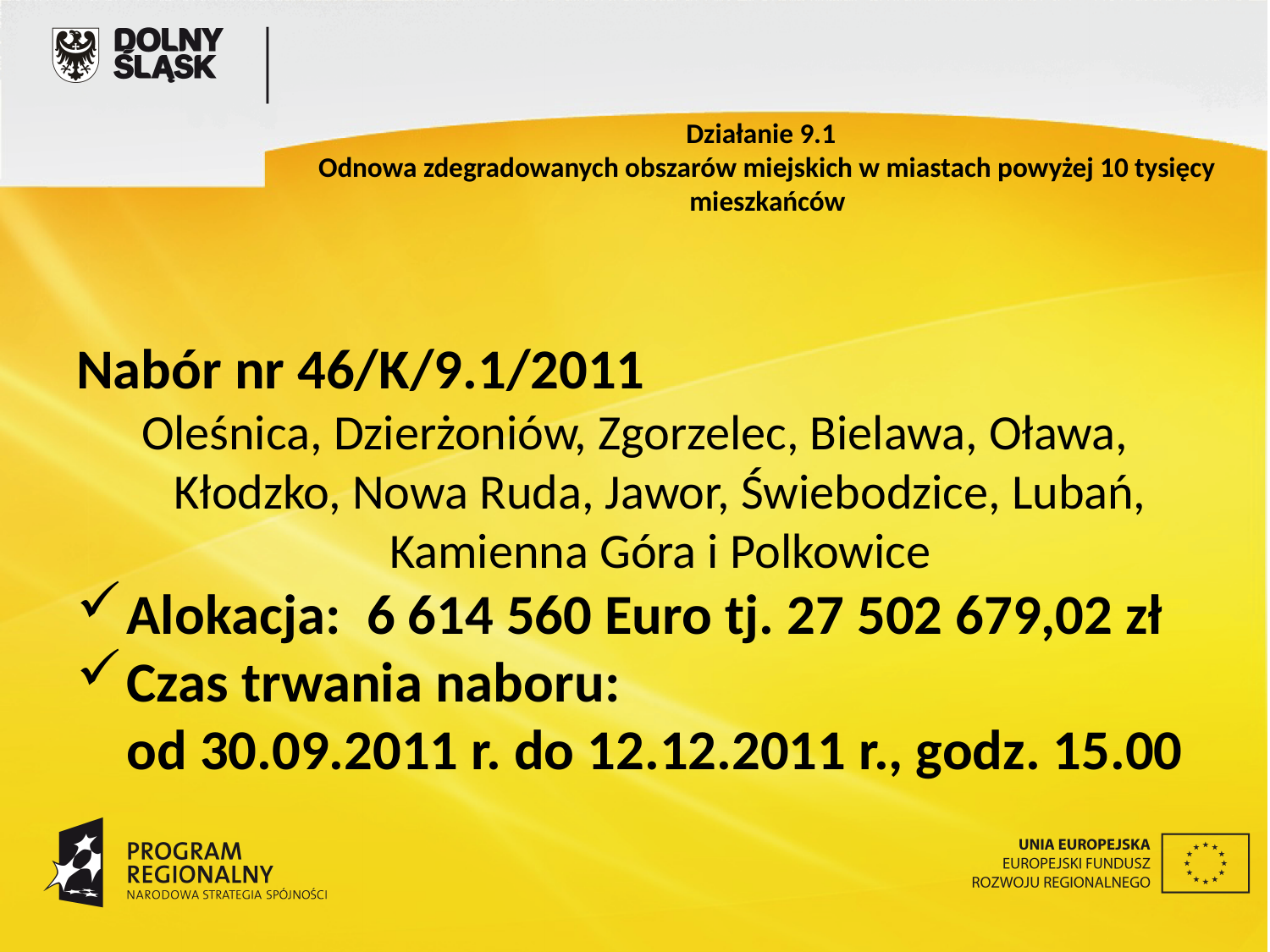

Działanie 9.1
Odnowa zdegradowanych obszarów miejskich w miastach powyżej 10 tysięcy mieszkańców

Nabór nr 46/K/9.1/2011
Oleśnica, Dzierżoniów, Zgorzelec, Bielawa, Oława, Kłodzko, Nowa Ruda, Jawor, Świebodzice, Lubań, Kamienna Góra i Polkowice
Alokacja:  6 614 560 Euro tj. 27 502 679,02 zł
Czas trwania naboru:
od 30.09.2011 r. do 12.12.2011 r., godz. 15.00